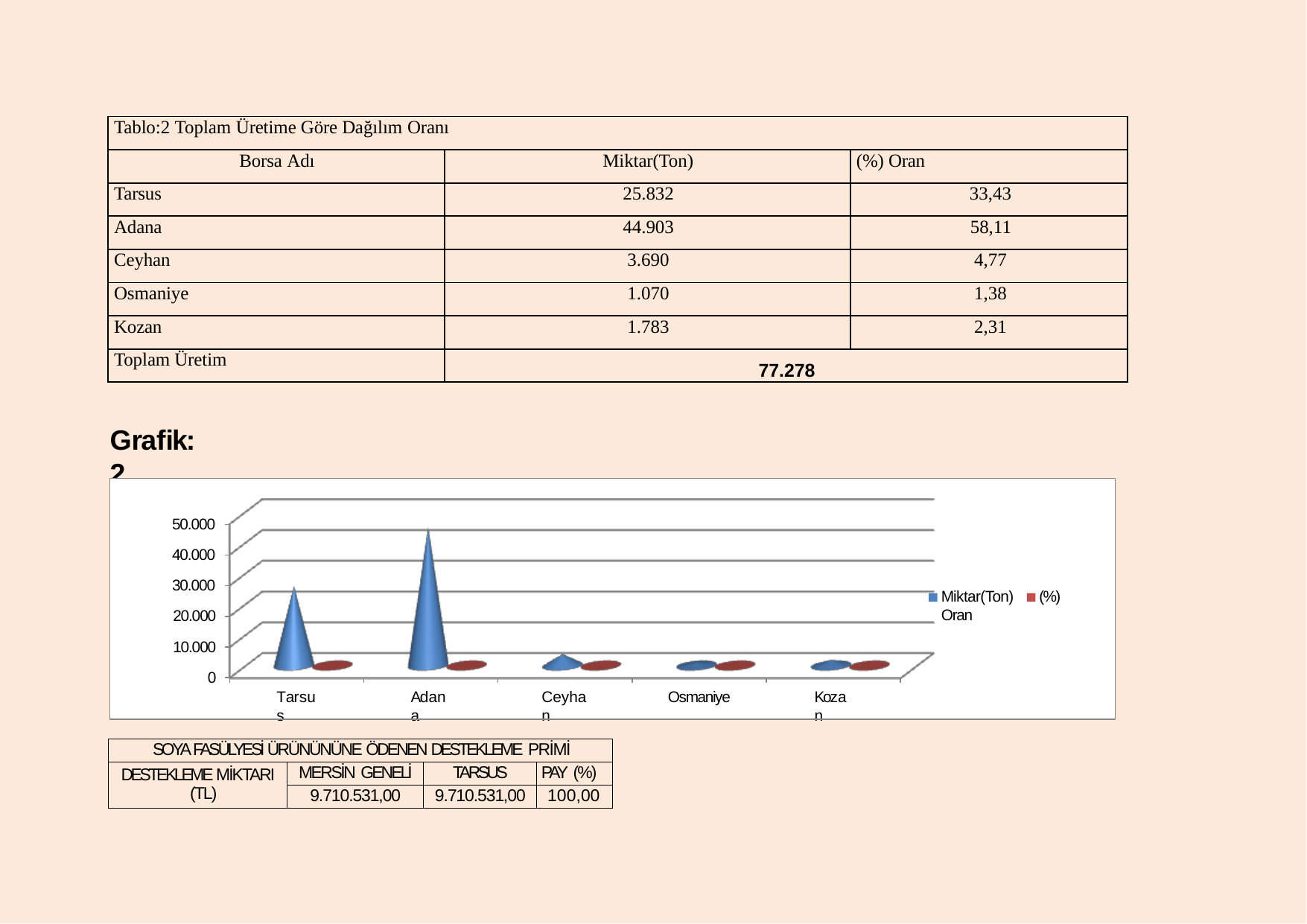

| Tablo:2 Toplam Üretime Göre Dağılım Oranı |  |  |
| --- | --- | --- |
| Borsa Adı | Miktar(Ton) | (%) Oran |
| Tarsus | 25.832 | 33,43 |
| Adana | 44.903 | 58,11 |
| Ceyhan | 3.690 | 4,77 |
| Osmaniye | 1.070 | 1,38 |
| Kozan | 1.783 | 2,31 |
| Toplam Üretim | 77.278 |  |
# Grafik:2

50.000
40.000
30.000

Miktar(Ton)	(%) Oran

20.000
10.000
0

Tarsus
Adana
Ceyhan
Osmaniye
Kozan
| SOYA FASÜLYESİ ÜRÜNÜNÜNE ÖDENEN DESTEKLEME PRİMİ |  |  |  |
| --- | --- | --- | --- |
| DESTEKLEME MİKTARI (TL) | MERSİN GENELİ | TARSUS | PAY (%) |
|  | 9.710.531,00 | 9.710.531,00 | 100,00 |